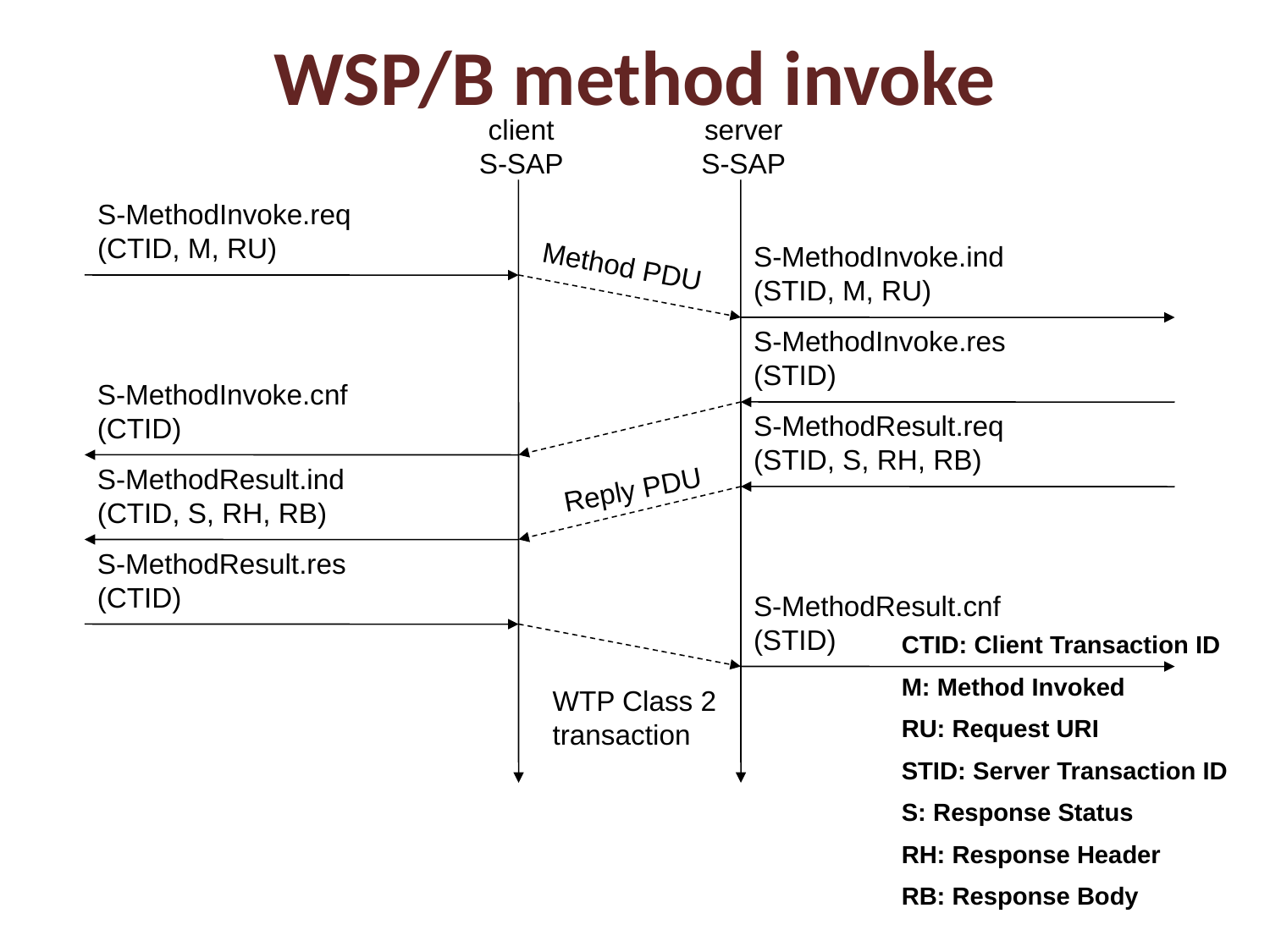

# WSP/B method invoke
client
S-SAP
server
S-SAP

S-MethodInvoke.req
(CTID, M, RU)
S-MethodInvoke.ind
(STID, M, RU)
Method PDU

S-MethodInvoke.res
(STID)
S-MethodInvoke.cnf
(CTID)

S-MethodResult.req
(STID, S, RH, RB)

S-MethodResult.ind
(CTID, S, RH, RB)
Reply PDU

S-MethodResult.res
(CTID)
S-MethodResult.cnf
(STID)
CTID: Client Transaction ID
M: Method Invoked
RU: Request URI
STID: Server Transaction ID
S: Response Status
RH: Response Header
RB: Response Body

WTP Class 2
transaction